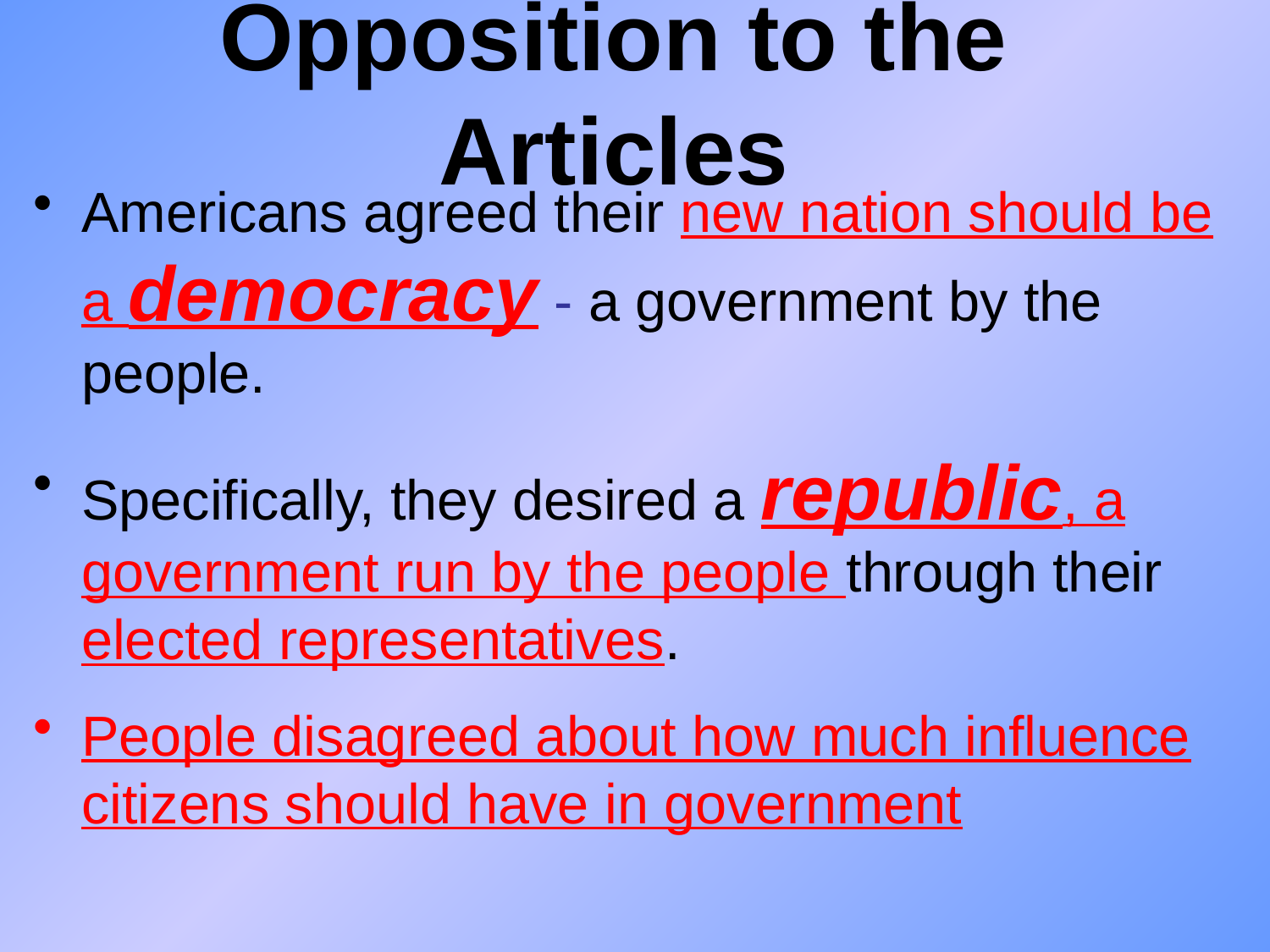

# Opposition to the Articles
Americans agreed their new nation should be a democracy - a government by the people.
Specifically, they desired a republic, a government run by the people through their elected representatives.
People disagreed about how much influence citizens should have in government